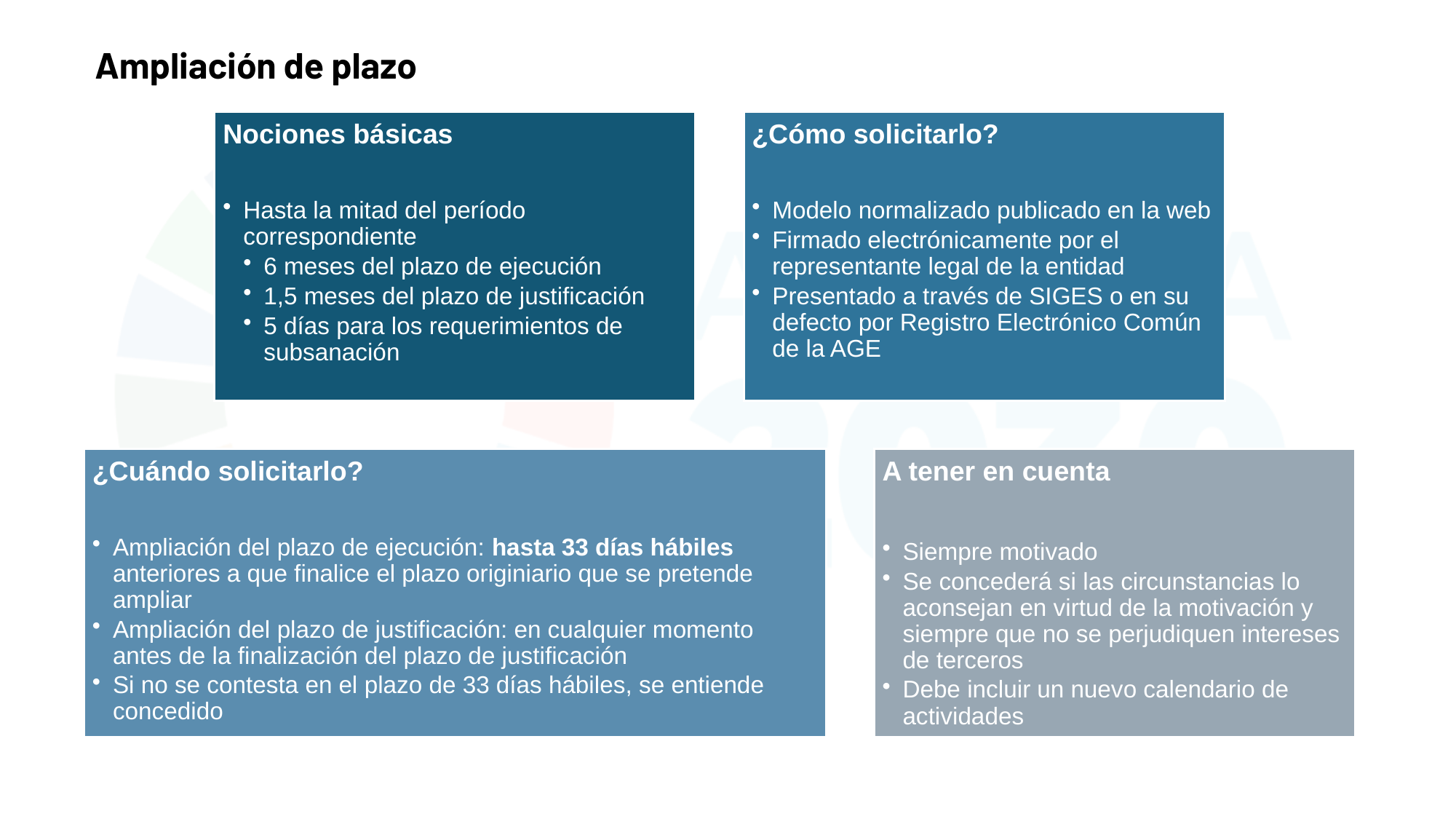

Ampliación de plazo
Nociones básicas

Hasta la mitad del período correspondiente
6 meses del plazo de ejecución
1,5 meses del plazo de justificación
5 días para los requerimientos de subsanación

¿Cómo solicitarlo?

Modelo normalizado publicado en la web
Firmado electrónicamente por el representante legal de la entidad
Presentado a través de SIGES o en su defecto por Registro Electrónico Común de la AGE
¿Cuándo solicitarlo?

Ampliación del plazo de ejecución: hasta 33 días hábiles anteriores a que finalice el plazo originiario que se pretende ampliar
Ampliación del plazo de justificación: en cualquier momento antes de la finalización del plazo de justificación
Si no se contesta en el plazo de 33 días hábiles, se entiende concedido
A tener en cuenta

Siempre motivado
Se concederá si las circunstancias lo aconsejan en virtud de la motivación y siempre que no se perjudiquen intereses de terceros
Debe incluir un nuevo calendario de actividades